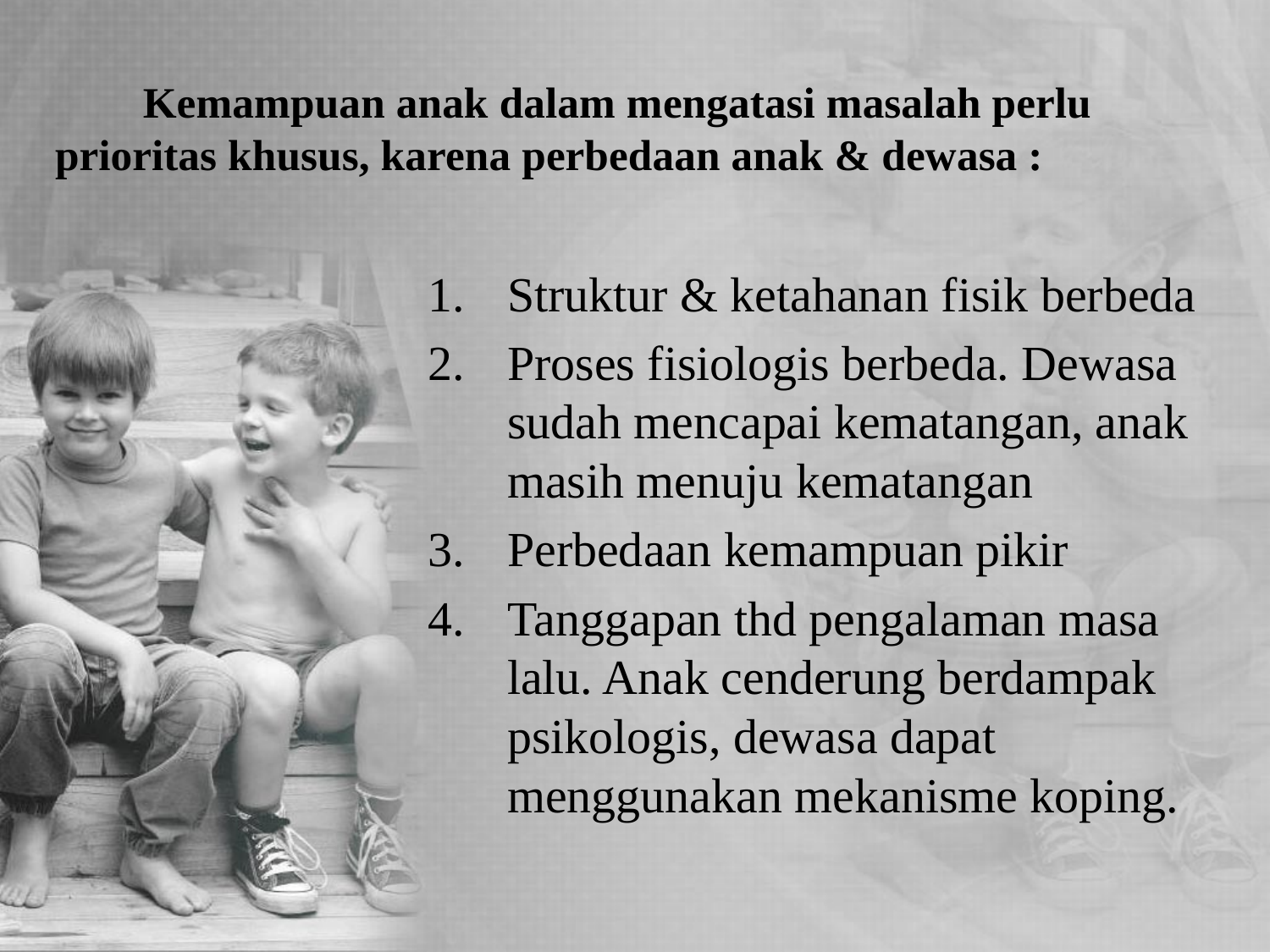

# Kemampuan anak dalam mengatasi masalah perlu prioritas khusus, karena perbedaan anak & dewasa :
Struktur & ketahanan fisik berbeda
Proses fisiologis berbeda. Dewasa sudah mencapai kematangan, anak masih menuju kematangan
Perbedaan kemampuan pikir
Tanggapan thd pengalaman masa lalu. Anak cenderung berdampak psikologis, dewasa dapat menggunakan mekanisme koping.